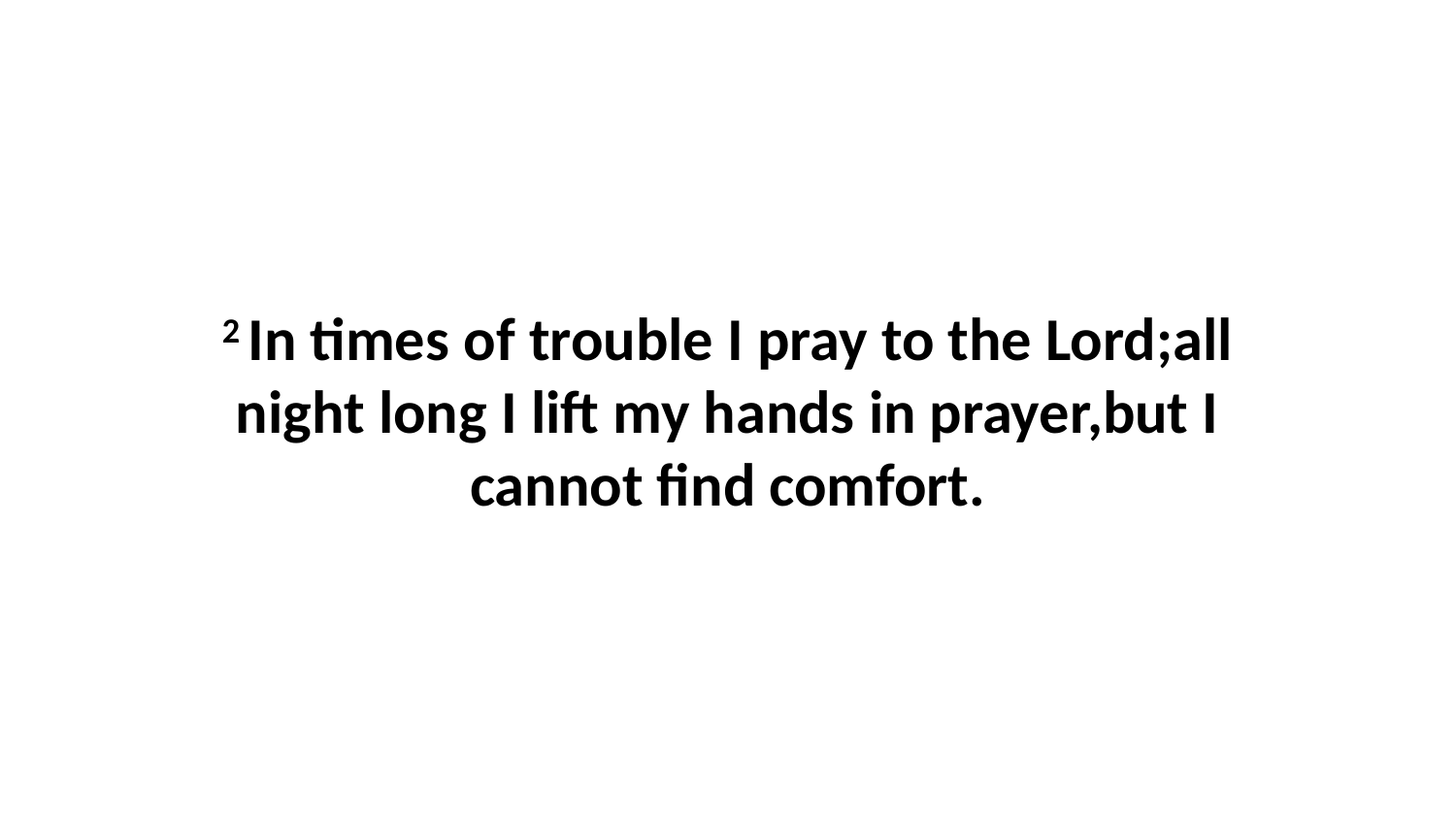

2 In times of trouble I pray to the Lord;all night long I lift my hands in prayer,but I cannot find comfort.